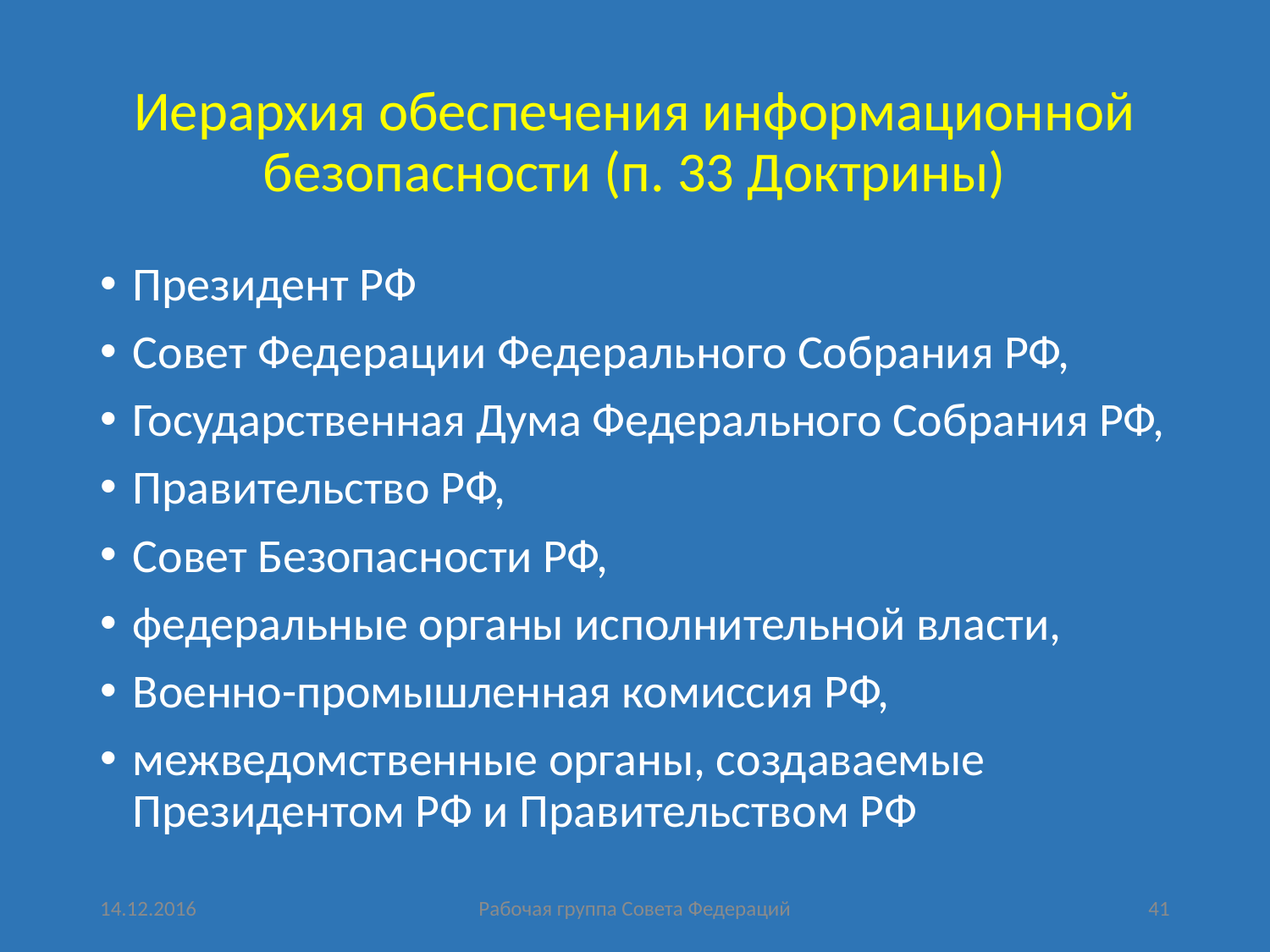

# Иерархия обеспечения информационной безопасности (п. 33 Доктрины)
Президент РФ
Совет Федерации Федерального Собрания РФ,
Государственная Дума Федерального Собрания РФ,
Правительство РФ,
Совет Безопасности РФ,
федеральные органы исполнительной власти,
Военно-промышленная комиссия РФ,
межведомственные органы, создаваемые Президентом РФ и Правительством РФ
14.12.2016
Рабочая группа Совета Федераций
41